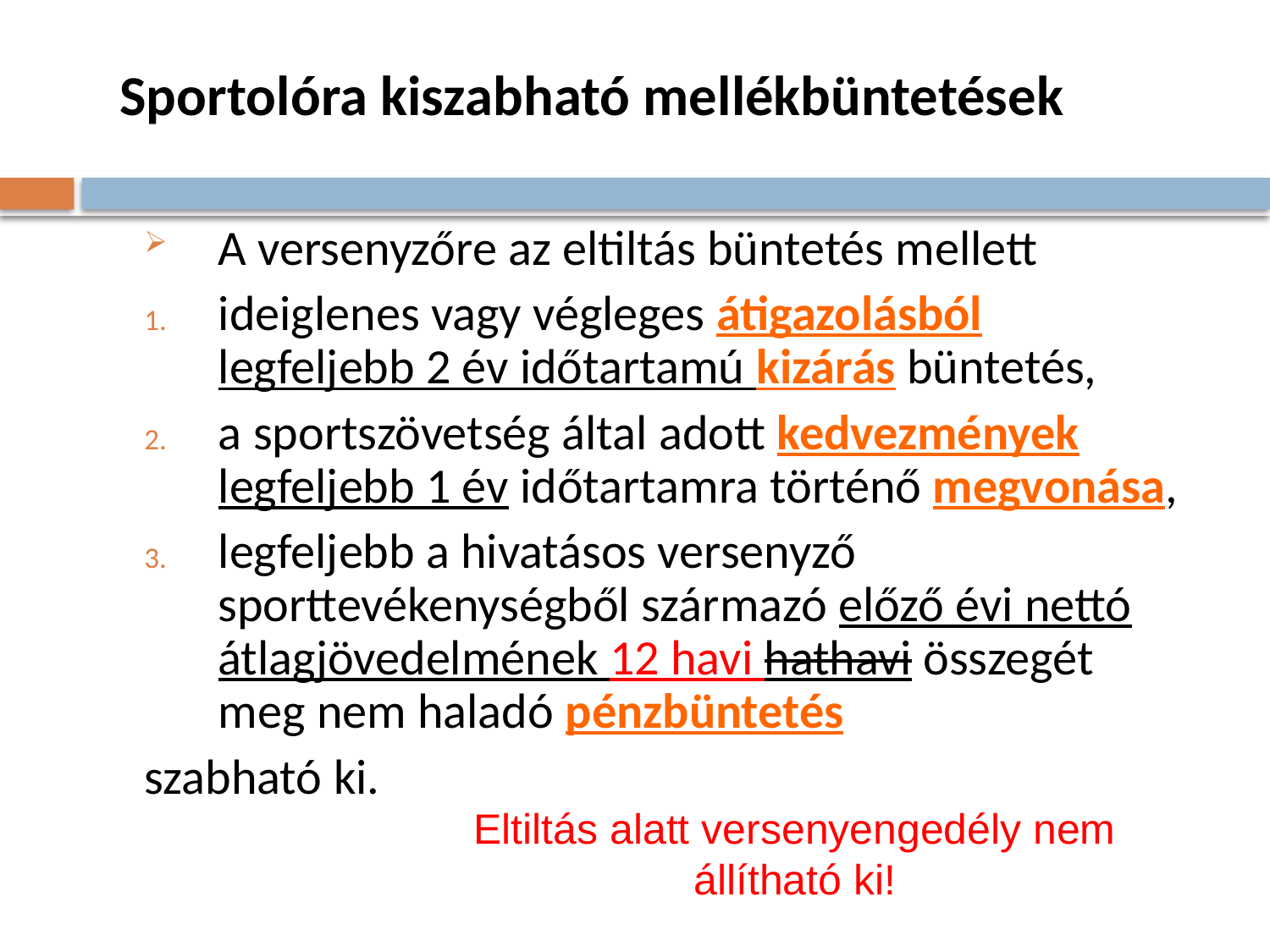

# Sportolóra kiszabható mellékbüntetések
A versenyzőre az eltiltás büntetés mellett
ideiglenes vagy végleges átigazolásból legfeljebb 2 év időtartamú kizárás büntetés,
a sportszövetség által adott kedvezmények legfeljebb 1 év időtartamra történő megvonása,
legfeljebb a hivatásos versenyző sporttevékenységből származó előző évi nettó átlagjövedelmének 12 havi hathavi összegét meg nem haladó pénzbüntetés
szabható ki.

Eltiltás alatt versenyengedély nem állítható ki!